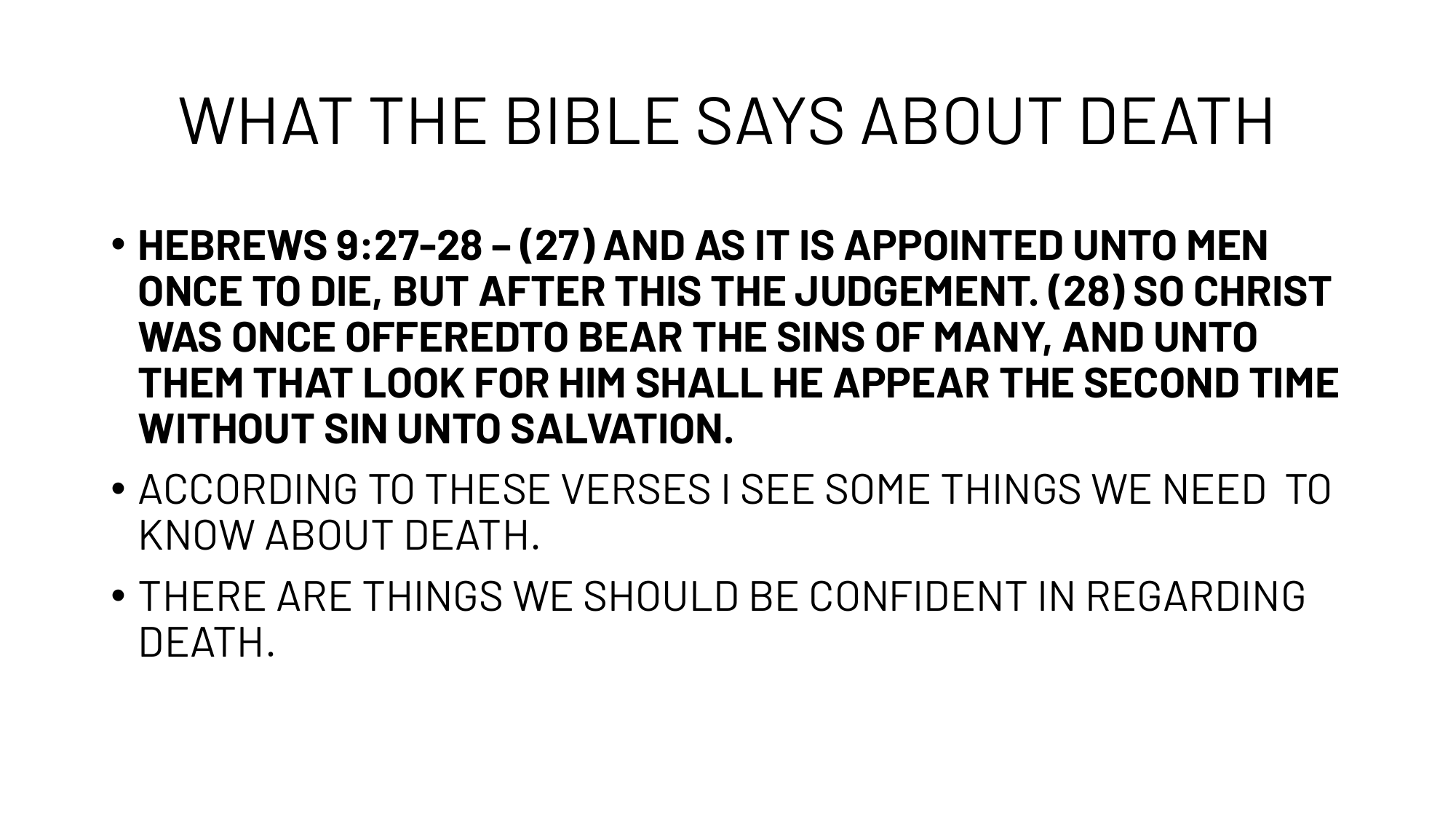

# WHAT THE BIBLE SAYS ABOUT DEATH
HEBREWS 9:27-28 – (27) AND AS IT IS APPOINTED UNTO MEN ONCE TO DIE, BUT AFTER THIS THE JUDGEMENT. (28) SO CHRIST WAS ONCE OFFEREDTO BEAR THE SINS OF MANY, AND UNTO THEM THAT LOOK FOR HIM SHALL HE APPEAR THE SECOND TIME WITHOUT SIN UNTO SALVATION.
ACCORDING TO THESE VERSES I SEE SOME THINGS WE NEED  TO KNOW ABOUT DEATH.
THERE ARE THINGS WE SHOULD BE CONFIDENT IN REGARDING DEATH.